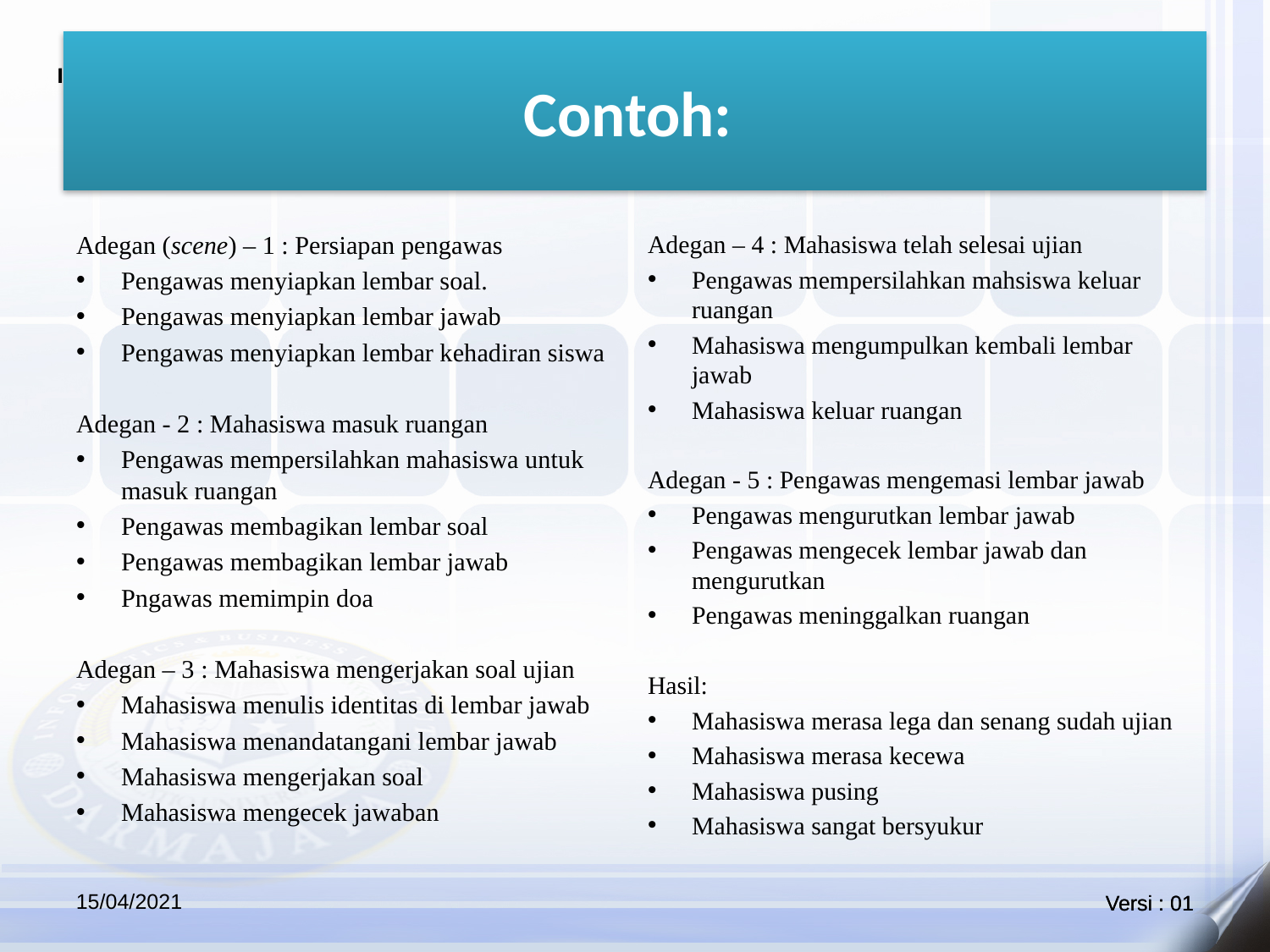

Contoh:
#
Adegan (scene) – 1 : Persiapan pengawas
Pengawas menyiapkan lembar soal.
Pengawas menyiapkan lembar jawab
Pengawas menyiapkan lembar kehadiran siswa

Adegan - 2 : Mahasiswa masuk ruangan
Pengawas mempersilahkan mahasiswa untuk masuk ruangan
Pengawas membagikan lembar soal
Pengawas membagikan lembar jawab
Pngawas memimpin doa

Adegan – 3 : Mahasiswa mengerjakan soal ujian
Mahasiswa menulis identitas di lembar jawab
Mahasiswa menandatangani lembar jawab
Mahasiswa mengerjakan soal
Mahasiswa mengecek jawaban

Adegan – 4 : Mahasiswa telah selesai ujian
Pengawas mempersilahkan mahsiswa keluar ruangan
Mahasiswa mengumpulkan kembali lembar jawab
Mahasiswa keluar ruangan

Adegan - 5 : Pengawas mengemasi lembar jawab
Pengawas mengurutkan lembar jawab
Pengawas mengecek lembar jawab dan mengurutkan
Pengawas meninggalkan ruangan

Hasil:
Mahasiswa merasa lega dan senang sudah ujian
Mahasiswa merasa kecewa
Mahasiswa pusing
Mahasiswa sangat bersyukur

15/04/2021